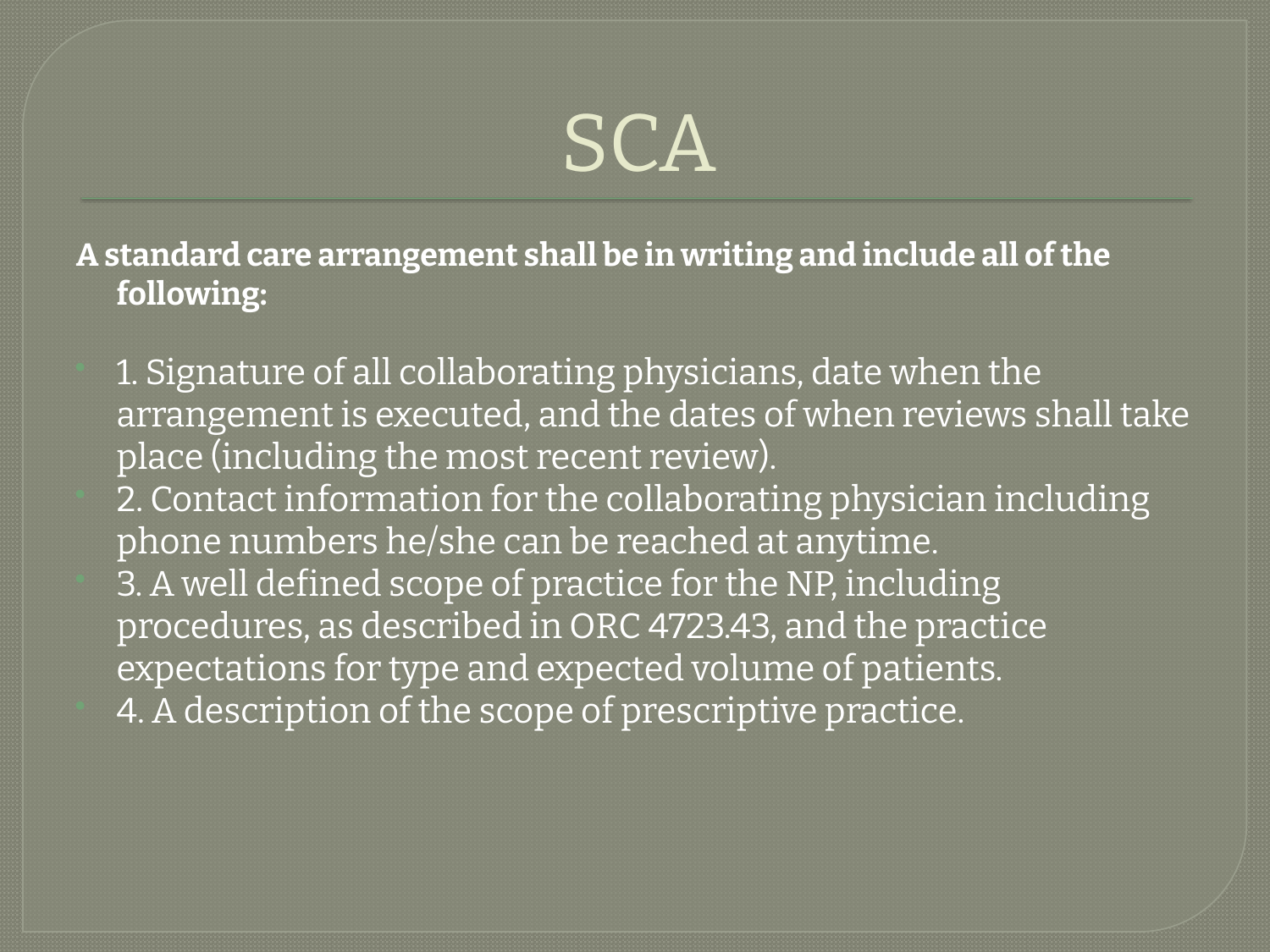

# SCA
A standard care arrangement shall be in writing and include all of the following:

1. Signature of all collaborating physicians, date when the arrangement is executed, and the dates of when reviews shall take place (including the most recent review).
2. Contact information for the collaborating physician including phone numbers he/she can be reached at anytime.
3. A well defined scope of practice for the NP, including procedures, as described in ORC 4723.43, and the practice expectations for type and expected volume of patients.
4. A description of the scope of prescriptive practice.